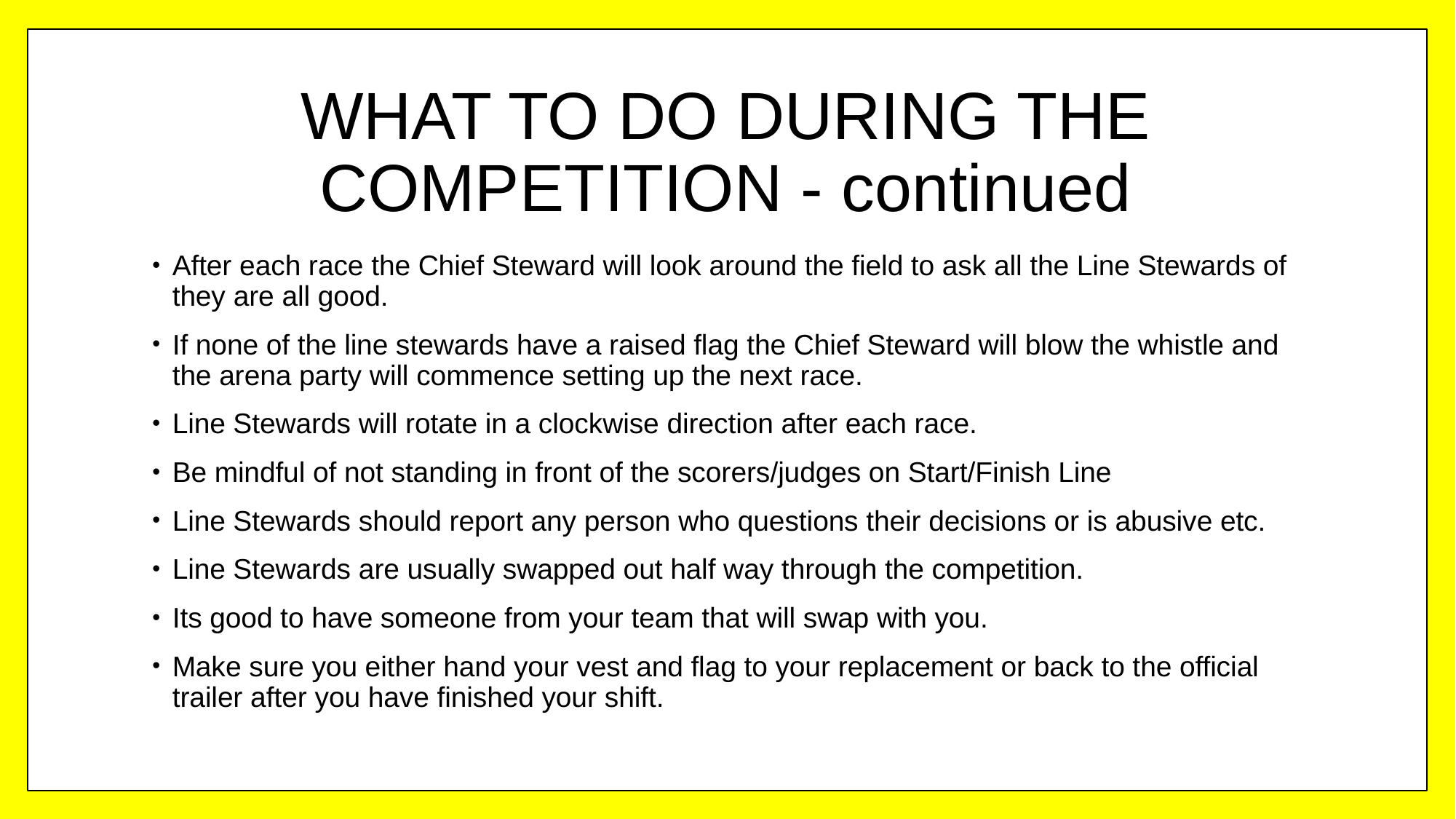

# WHAT TO DO DURING THE COMPETITION - continued
After each race the Chief Steward will look around the field to ask all the Line Stewards of they are all good.
If none of the line stewards have a raised flag the Chief Steward will blow the whistle and the arena party will commence setting up the next race.
Line Stewards will rotate in a clockwise direction after each race.
Be mindful of not standing in front of the scorers/judges on Start/Finish Line
Line Stewards should report any person who questions their decisions or is abusive etc.
Line Stewards are usually swapped out half way through the competition.
Its good to have someone from your team that will swap with you.
Make sure you either hand your vest and flag to your replacement or back to the official trailer after you have finished your shift.